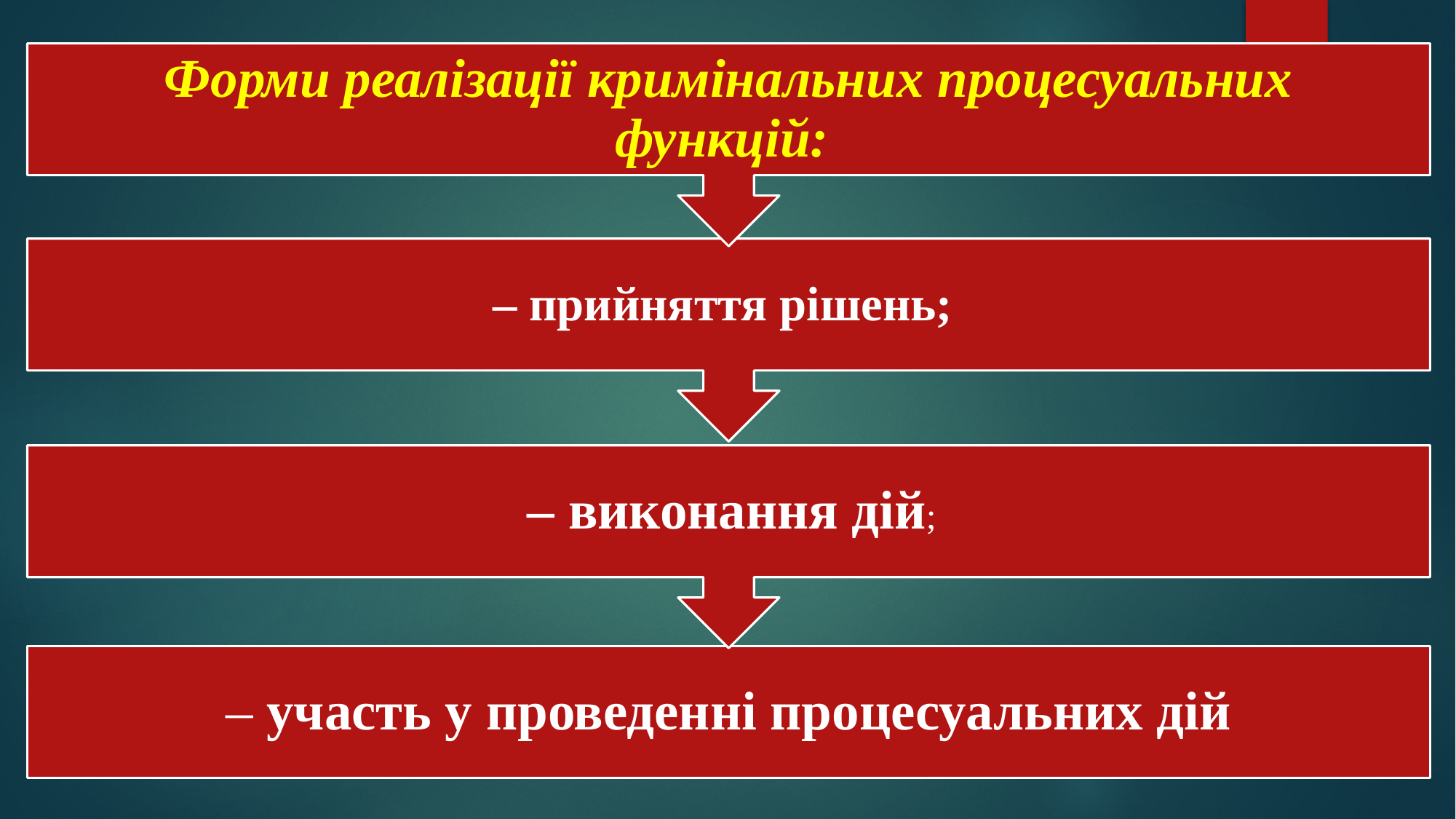

– участь у проведенні процесуальних дій
 – виконання дій;
– прийняття рішень;
Форми реалізації кримінальних процесуальних функцій: